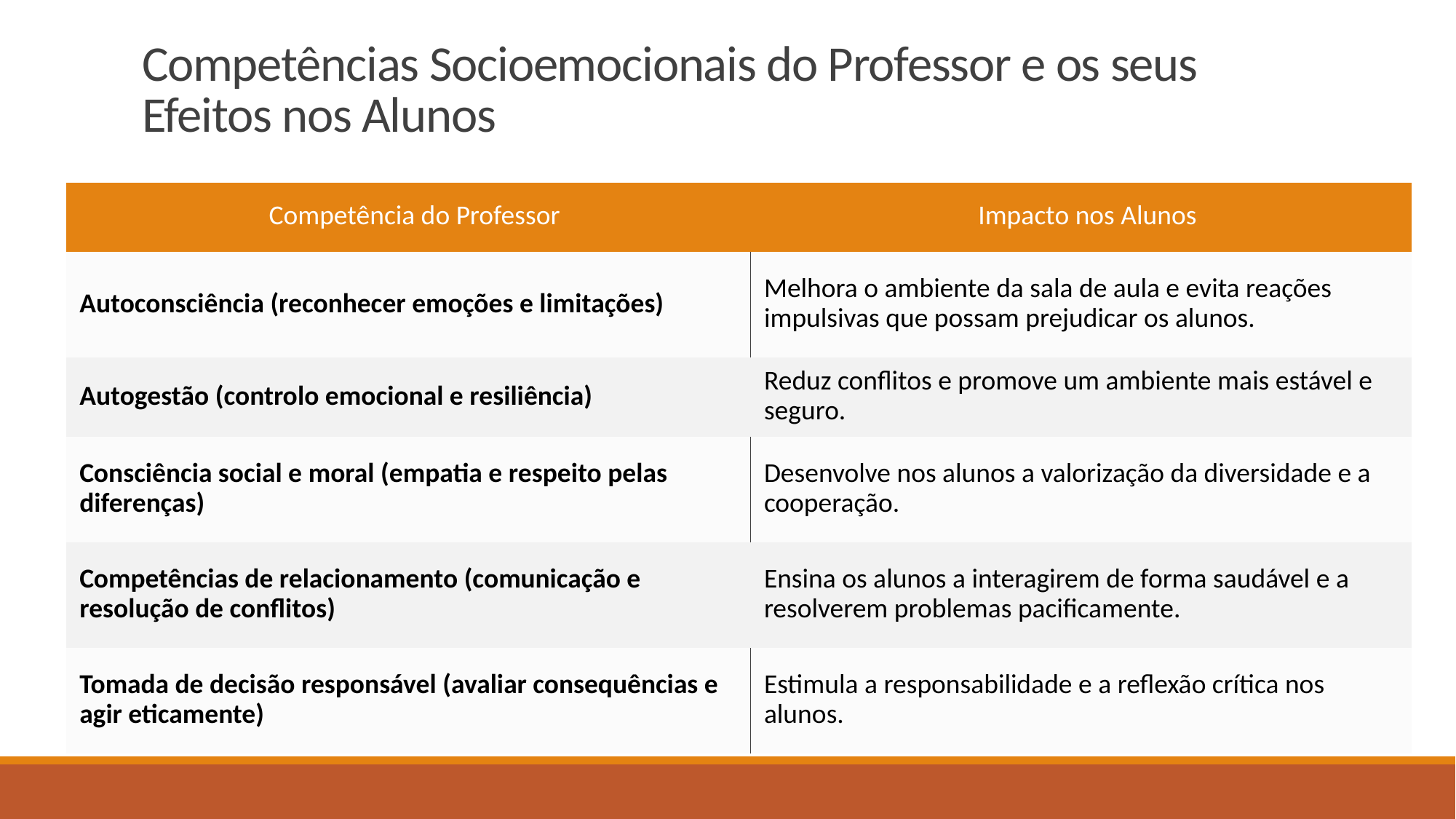

# Competências Socioemocionais do Professor e os seus Efeitos nos Alunos
| Competência do Professor | Impacto nos Alunos |
| --- | --- |
| Autoconsciência (reconhecer emoções e limitações) | Melhora o ambiente da sala de aula e evita reações impulsivas que possam prejudicar os alunos. |
| Autogestão (controlo emocional e resiliência) | Reduz conflitos e promove um ambiente mais estável e seguro. |
| Consciência social e moral (empatia e respeito pelas diferenças) | Desenvolve nos alunos a valorização da diversidade e a cooperação. |
| Competências de relacionamento (comunicação e resolução de conflitos) | Ensina os alunos a interagirem de forma saudável e a resolverem problemas pacificamente. |
| Tomada de decisão responsável (avaliar consequências e agir eticamente) | Estimula a responsabilidade e a reflexão crítica nos alunos. |